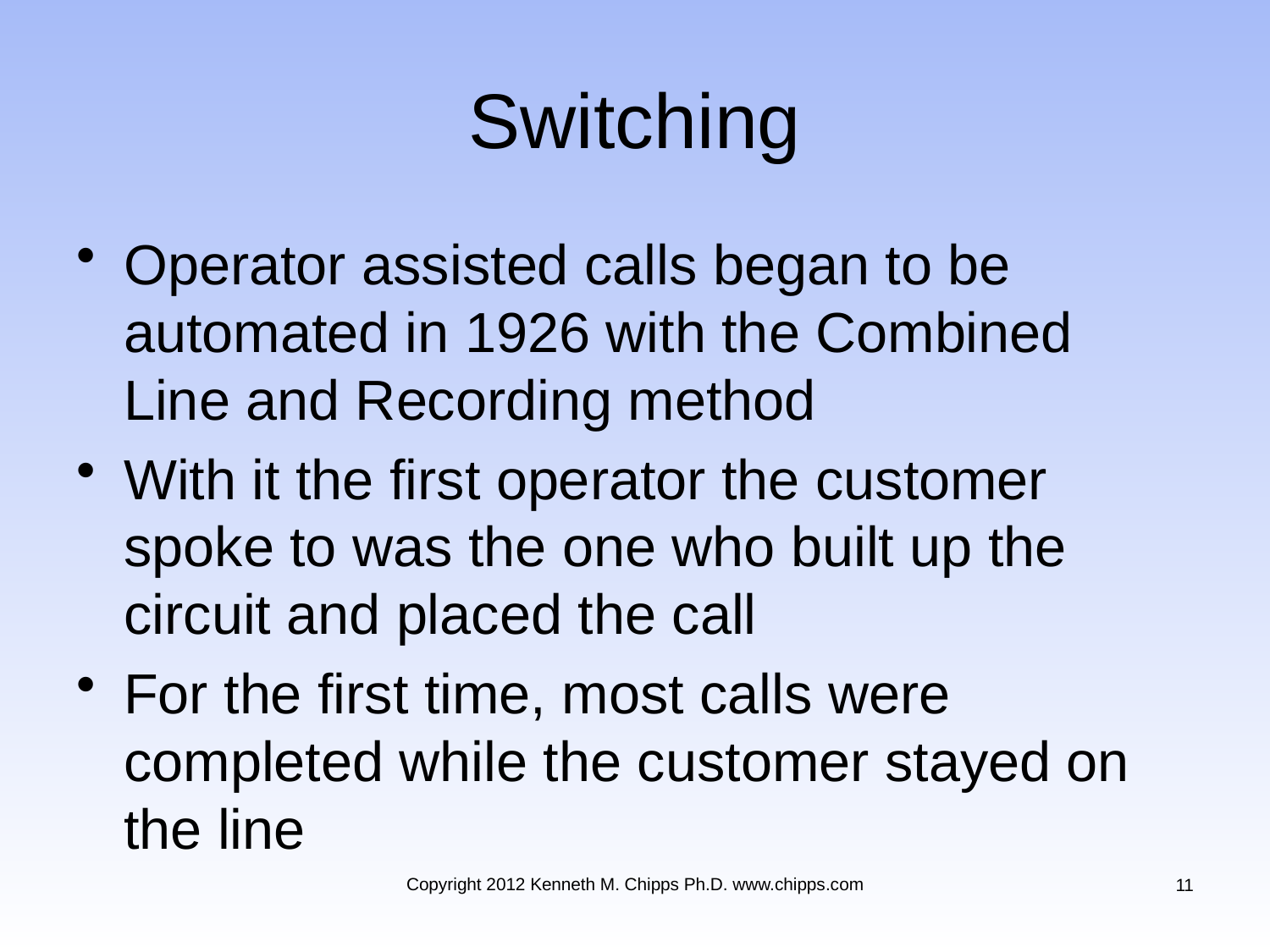

# Switching
Operator assisted calls began to be automated in 1926 with the Combined Line and Recording method
With it the first operator the customer spoke to was the one who built up the circuit and placed the call
For the first time, most calls were completed while the customer stayed on the line
Copyright 2012 Kenneth M. Chipps Ph.D. www.chipps.com
11